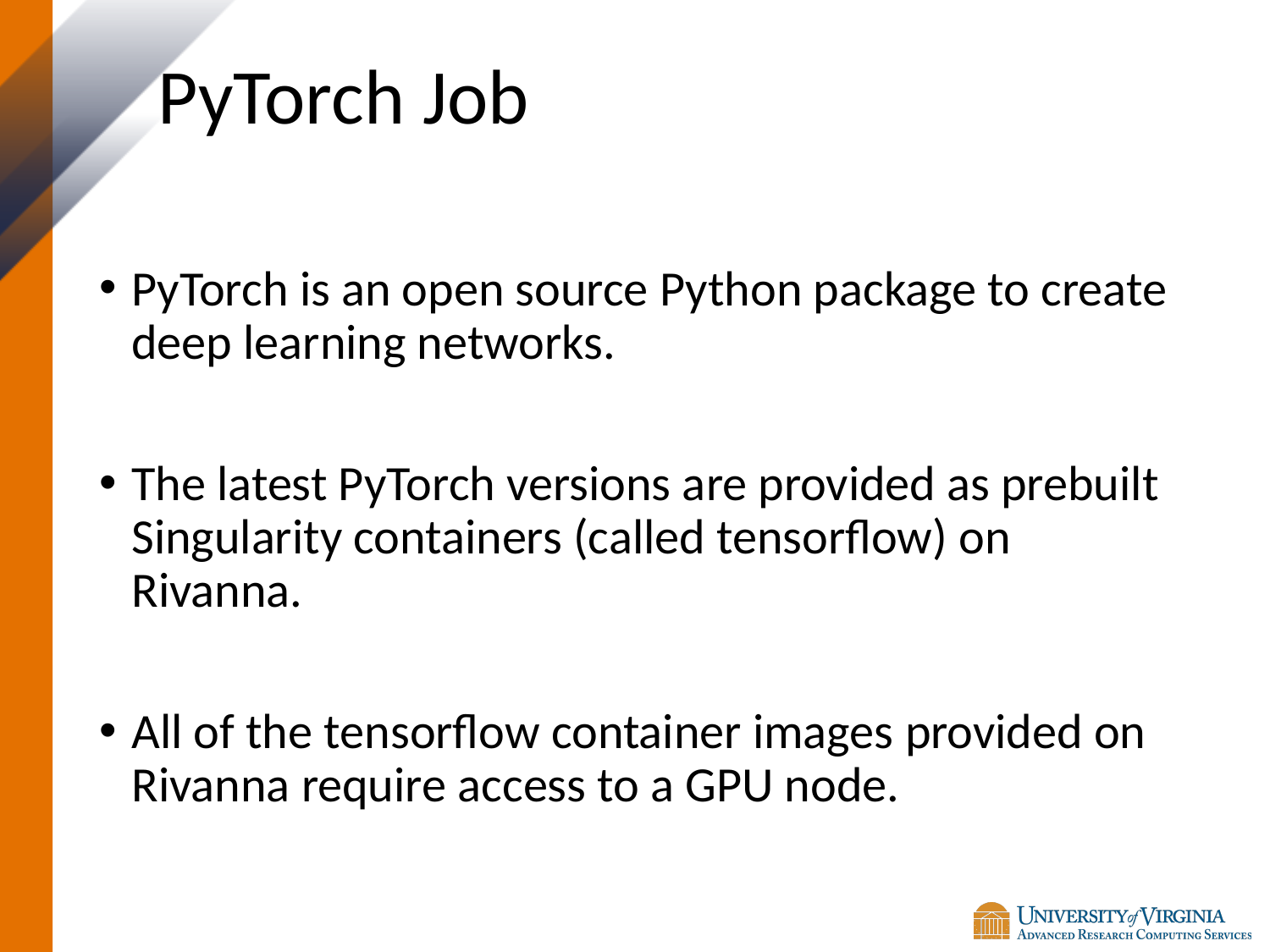

# PyTorch Job
PyTorch is an open source Python package to create deep learning networks.

The latest PyTorch versions are provided as prebuilt Singularity containers (called tensorflow) on Rivanna.

All of the tensorflow container images provided on Rivanna require access to a GPU node.